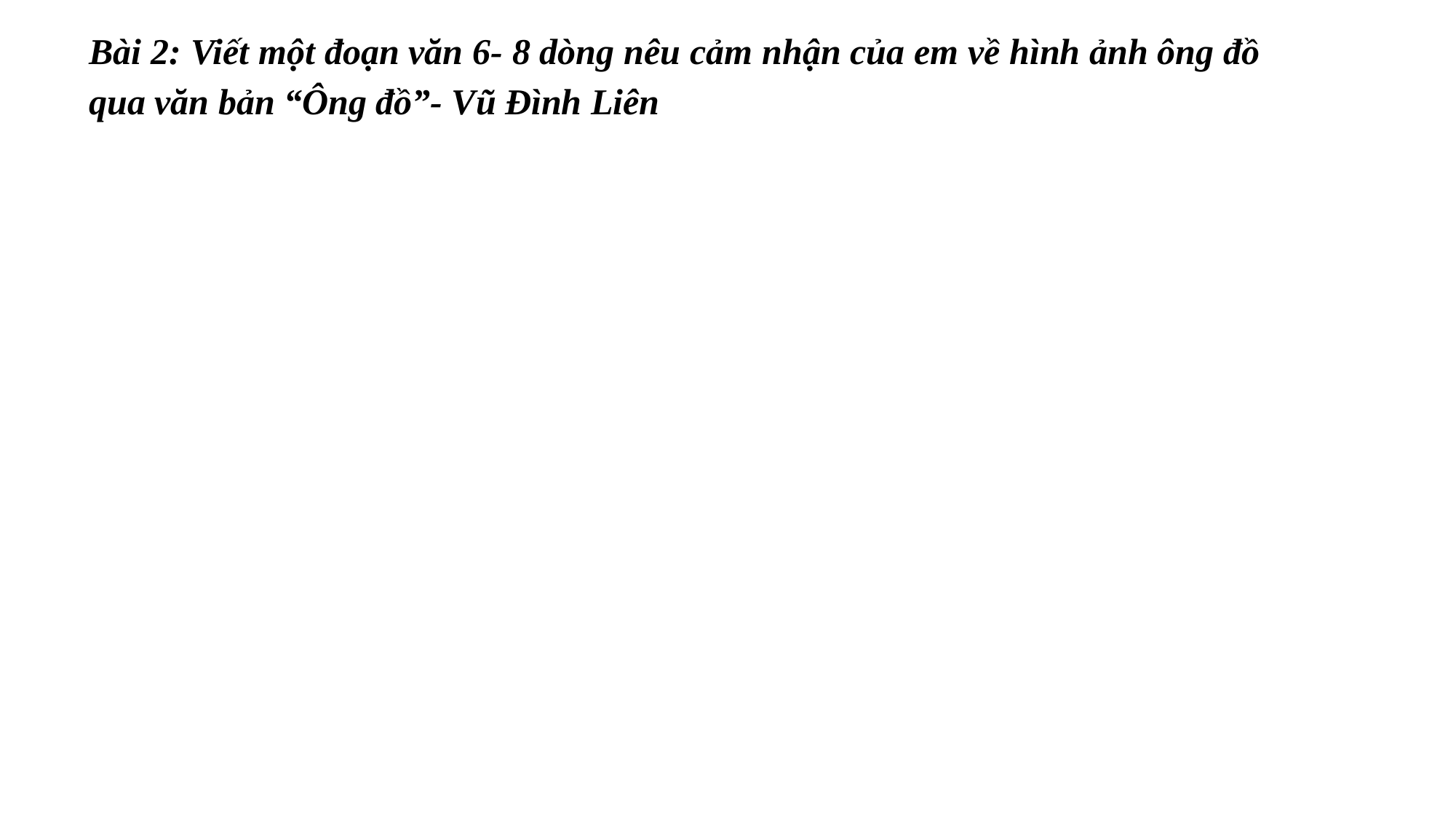

Bài 2: Viết một đoạn văn 6- 8 dòng nêu cảm nhận của em về hình ảnh ông đồ qua văn bản “Ông đồ”- Vũ Đình Liên